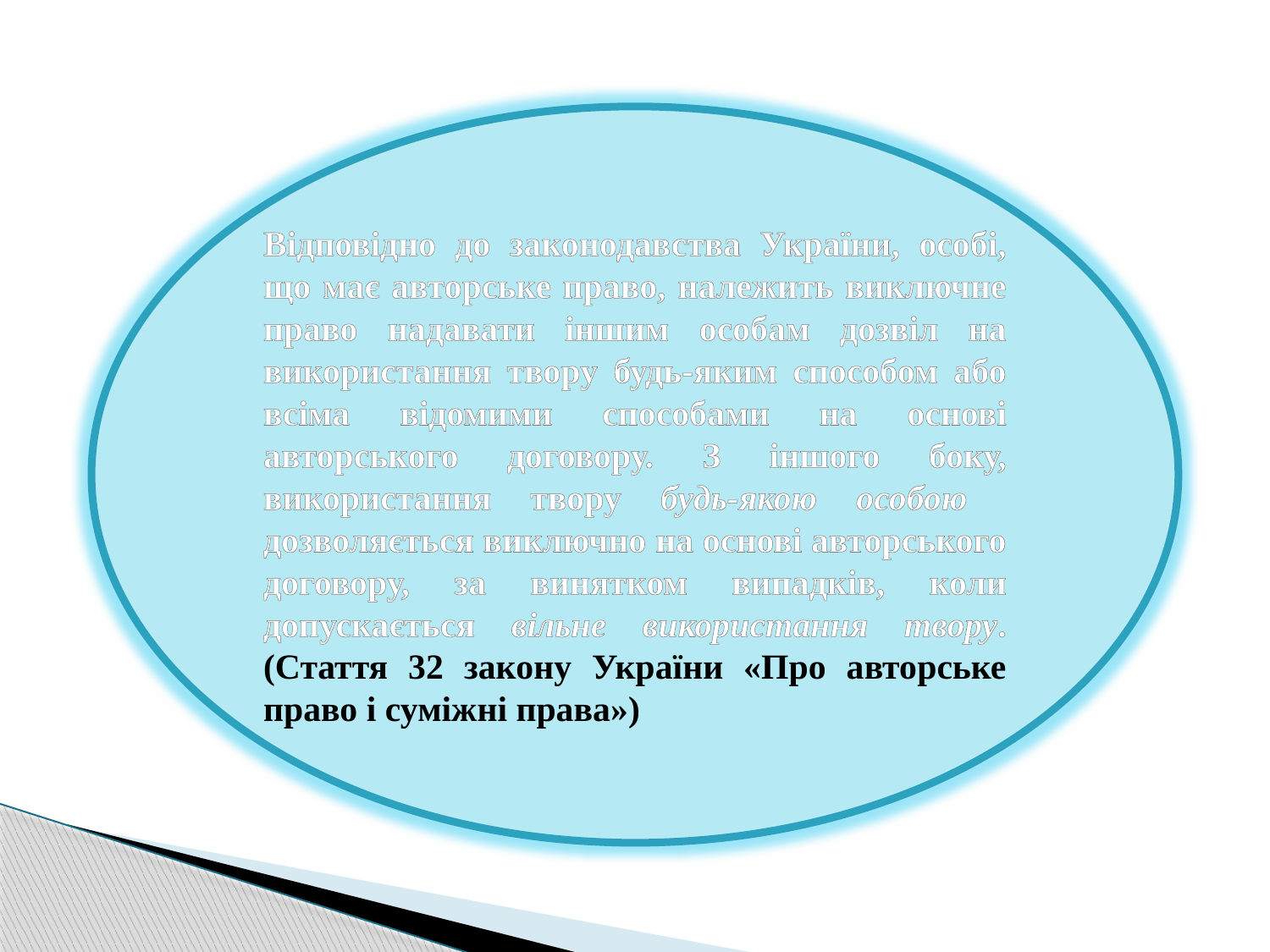

#
Відповідно до законодавства України, особі, що має авторське право, належить виключне право надавати іншим особам дозвіл на використання твору будь-яким способом або всіма відомими способами на основі авторського договору. З іншого боку, використання твору будь-якою особою  дозволяється виключно на основі авторського договору, за винятком випадків, коли допускається вільне використання твору. (Стаття 32 закону України «Про авторське право і суміжні права»)